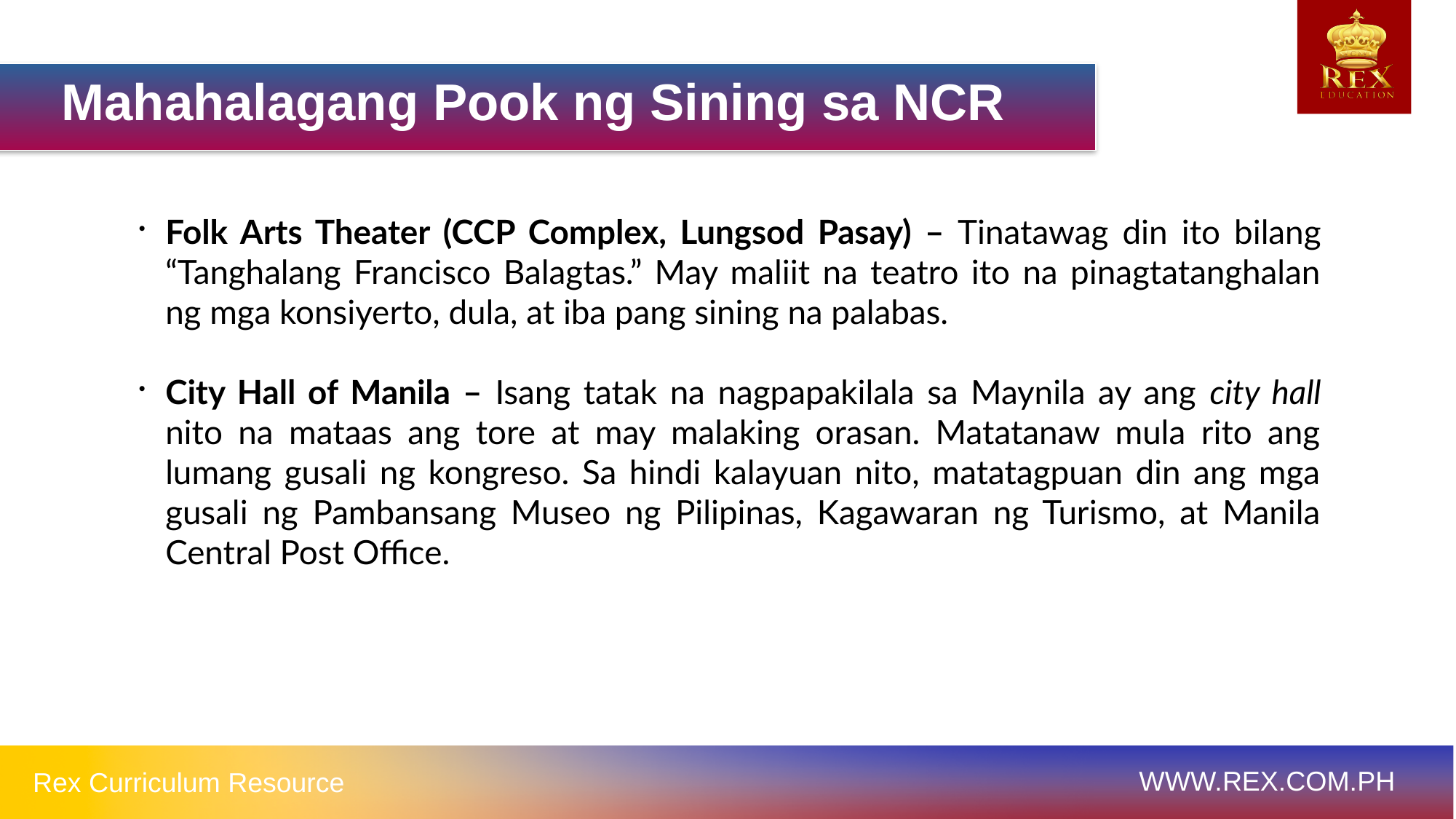

Mahahalagang Pook ng Sining sa NCR

Folk Arts Theater (CCP Complex, Lungsod Pasay) – Tinatawag din ito bilang “Tanghalang Francisco Balagtas.” May maliit na teatro ito na pinagtatanghalan ng mga konsiyerto, dula, at iba pang sining na palabas.

City Hall of Manila – Isang tatak na nagpapakilala sa Maynila ay ang city hall nito na mataas ang tore at may malaking orasan. Matatanaw mula rito ang lumang gusali ng kongreso. Sa hindi kalayuan nito, matatagpuan din ang mga gusali ng Pambansang Museo ng Pilipinas, Kagawaran ng Turismo, at Manila Central Post Office.